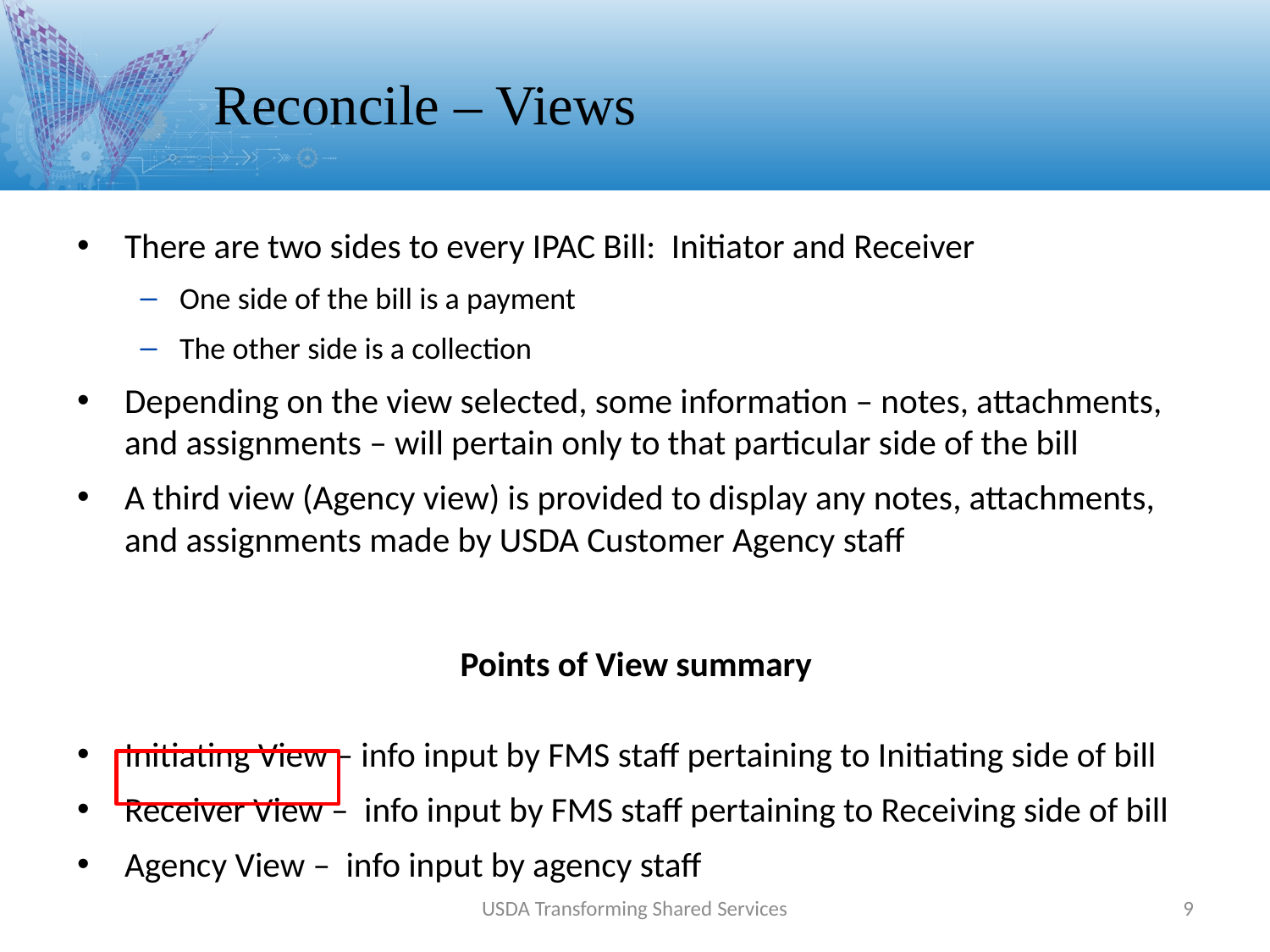

# Reconcile – Views
There are two sides to every IPAC Bill:  Initiator and Receiver
One side of the bill is a payment
The other side is a collection
Depending on the view selected, some information – notes, attachments, and assignments – will pertain only to that particular side of the bill
A third view (Agency view) is provided to display any notes, attachments, and assignments made by USDA Customer Agency staff

Points of View summary

Initiating View – info input by FMS staff pertaining to Initiating side of bill
Receiver View –  info input by FMS staff pertaining to Receiving side of bill
Agency View –  info input by agency staff

USDA Transforming Shared Services
9